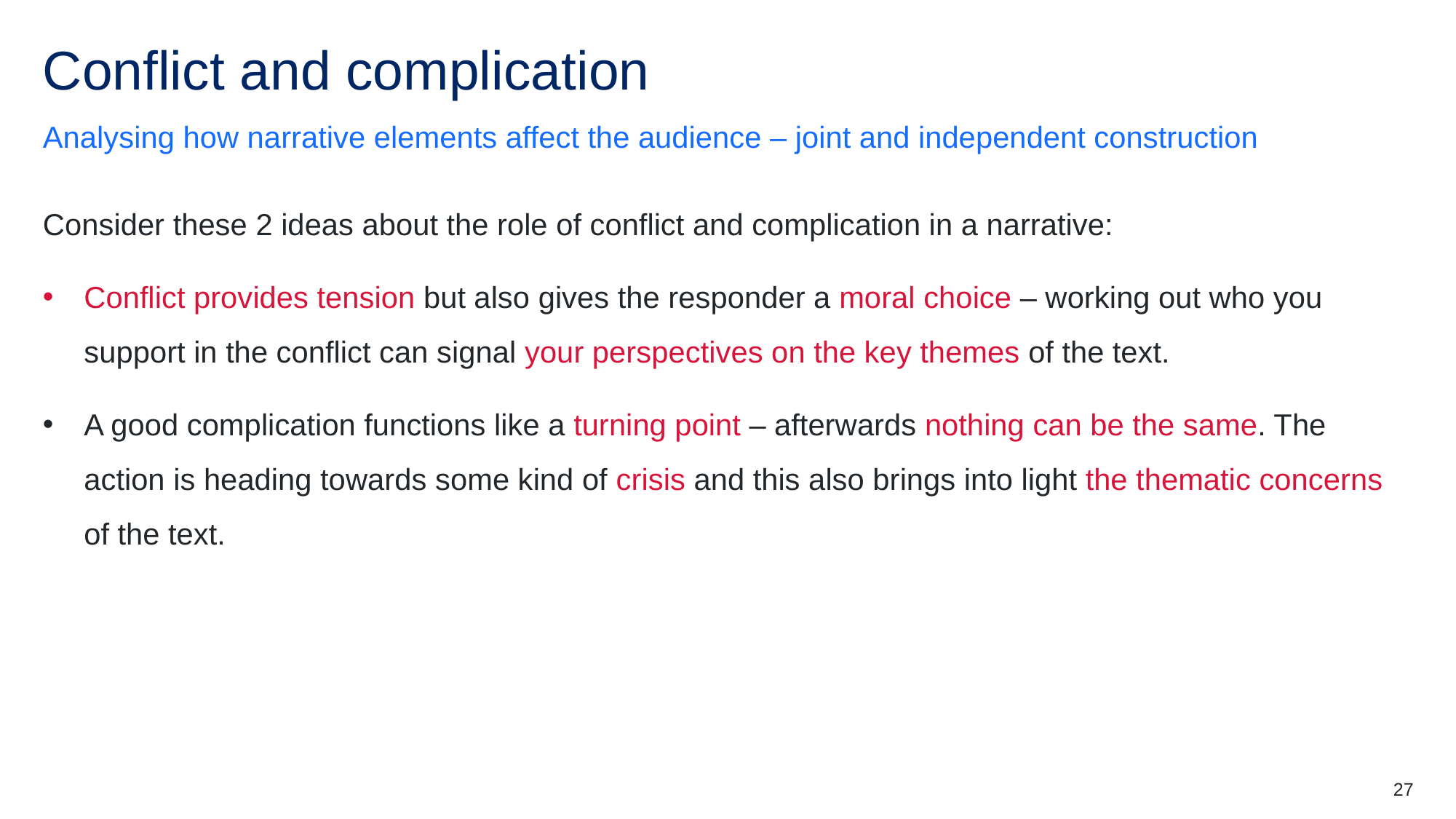

# Conflict and complication
Analysing how narrative elements affect the audience – joint and independent construction
Consider these 2 ideas about the role of conflict and complication in a narrative:
Conflict provides tension but also gives the responder a moral choice – working out who you support in the conflict can signal your perspectives on the key themes of the text.
A good complication functions like a turning point – afterwards nothing can be the same. The action is heading towards some kind of crisis and this also brings into light the thematic concerns of the text.

27